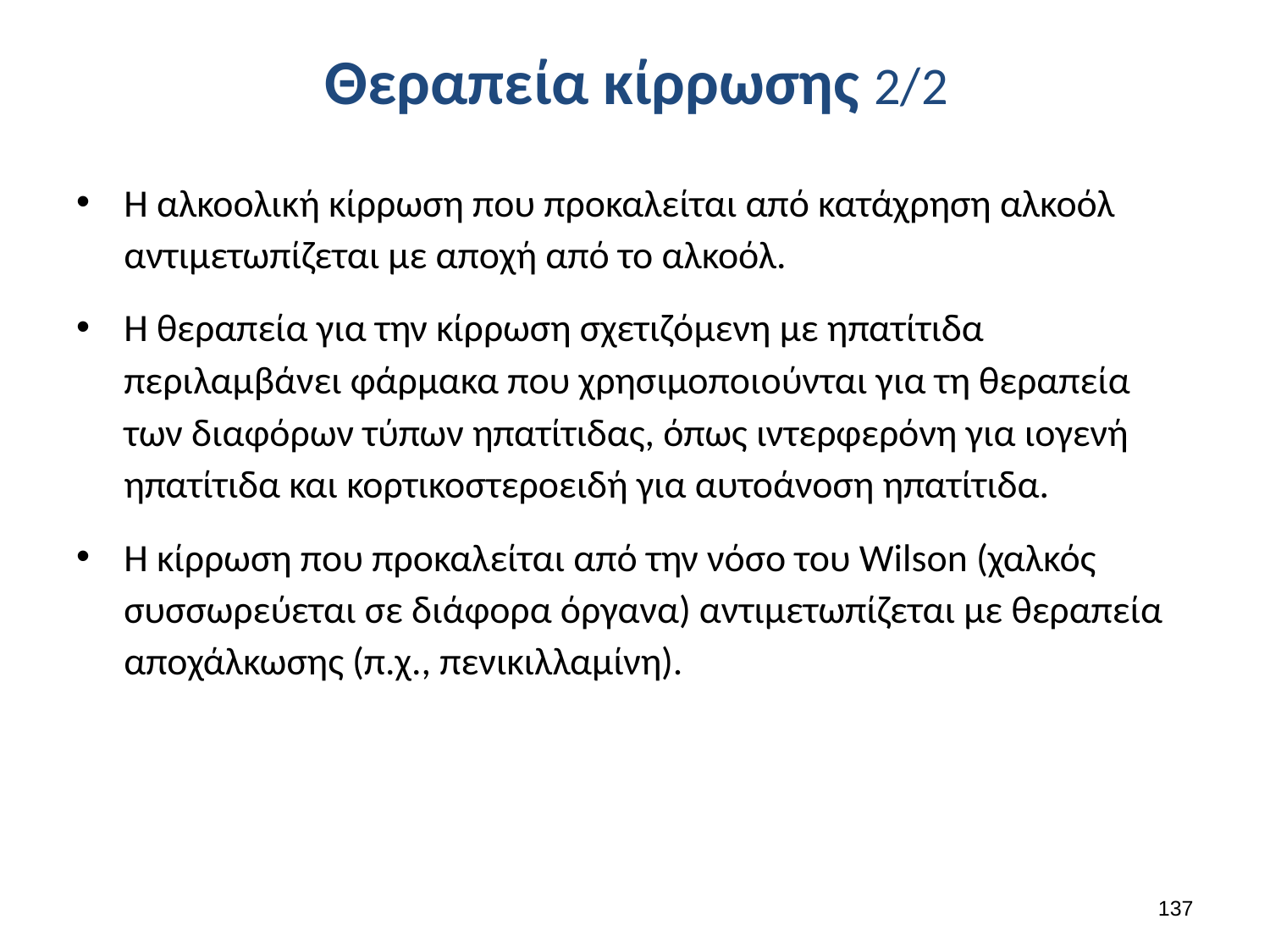

# Θεραπεία κίρρωσης 2/2
Η αλκοολική κίρρωση που προκαλείται από κατάχρηση αλκοόλ αντιμετωπίζεται με αποχή από το αλκοόλ.
Η θεραπεία για την κίρρωση σχετιζόμενη με ηπατίτιδα περιλαμβάνει φάρμακα που χρησιμοποιούνται για τη θεραπεία των διαφόρων τύπων ηπατίτιδας, όπως ιντερφερόνη για ιογενή ηπατίτιδα και κορτικοστεροειδή για αυτοάνοση ηπατίτιδα.
Η κίρρωση που προκαλείται από την νόσο του Wilson (χαλκός συσσωρεύεται σε διάφορα όργανα) αντιμετωπίζεται με θεραπεία αποχάλκωσης (π.χ., πενικιλλαμίνη).

137